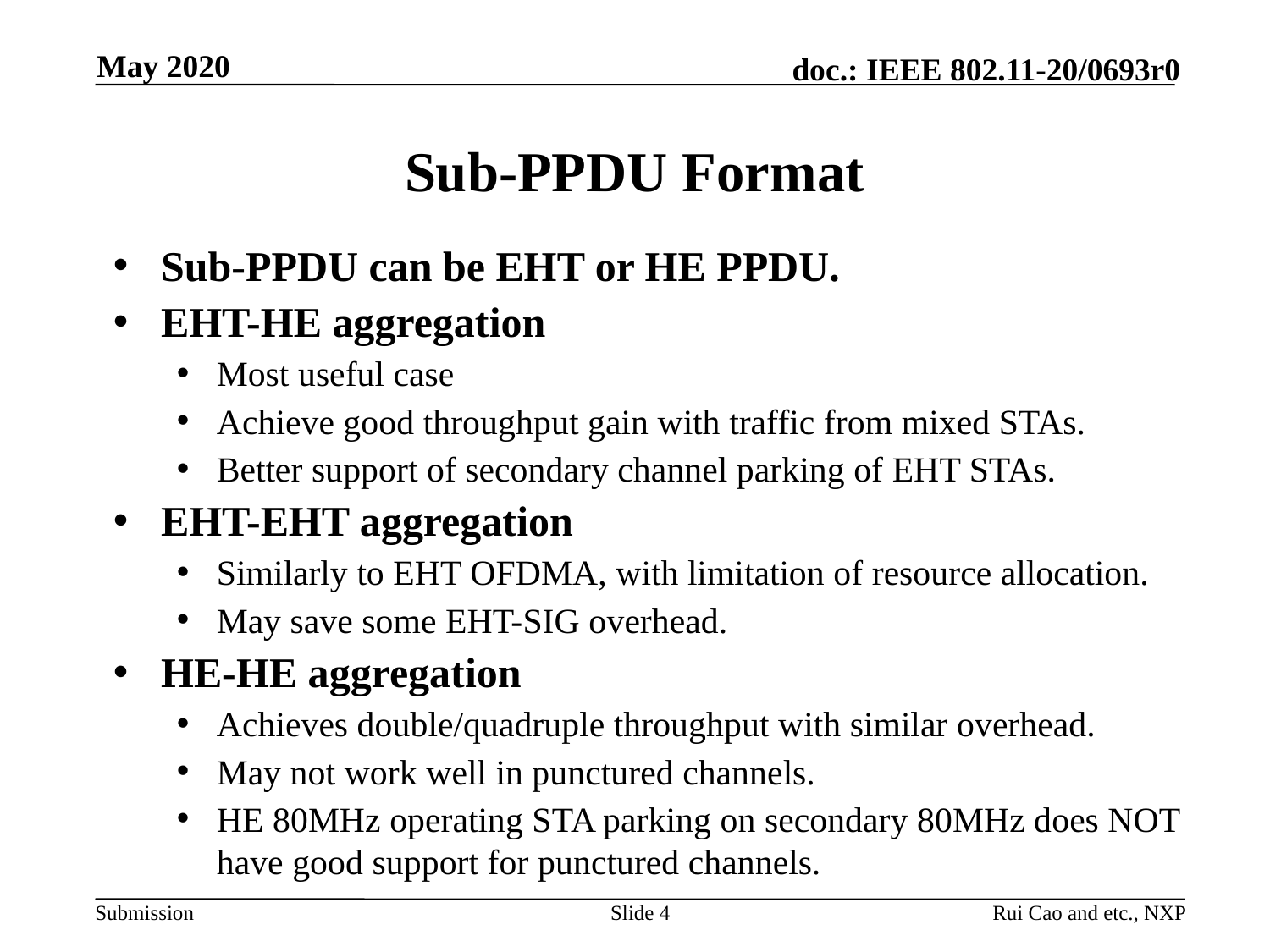

May 2020
# Sub-PPDU Format
Sub-PPDU can be EHT or HE PPDU.
EHT-HE aggregation
Most useful case
Achieve good throughput gain with traffic from mixed STAs.
Better support of secondary channel parking of EHT STAs.
EHT-EHT aggregation
Similarly to EHT OFDMA, with limitation of resource allocation.
May save some EHT-SIG overhead.
HE-HE aggregation
Achieves double/quadruple throughput with similar overhead.
May not work well in punctured channels.
HE 80MHz operating STA parking on secondary 80MHz does NOT have good support for punctured channels.

Slide 4
Rui Cao and etc., NXP